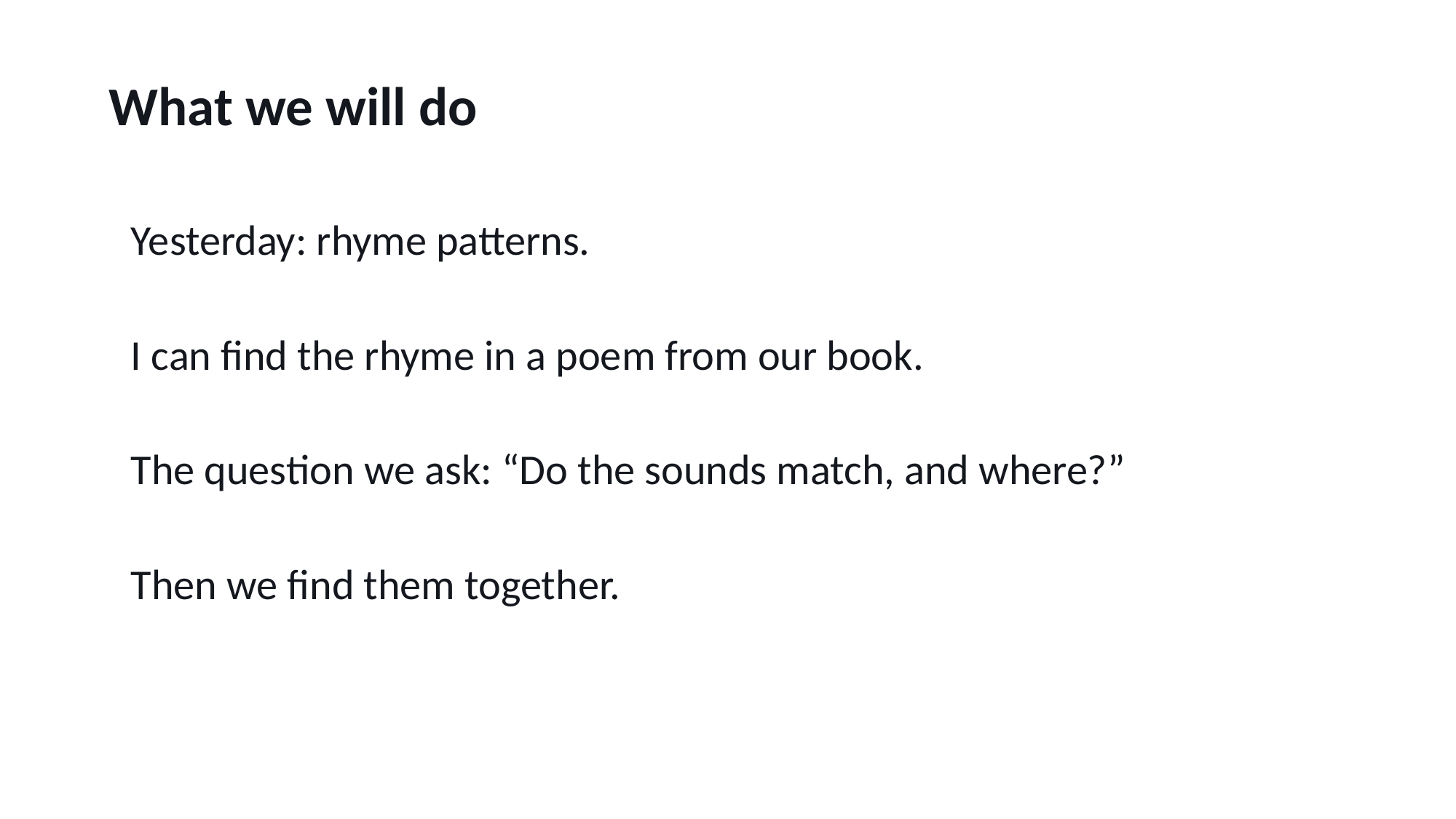

What we will do
Yesterday: rhyme patterns.
I can find the rhyme in a poem from our book.
The question we ask: “Do the sounds match, and where?”
Then we find them together.